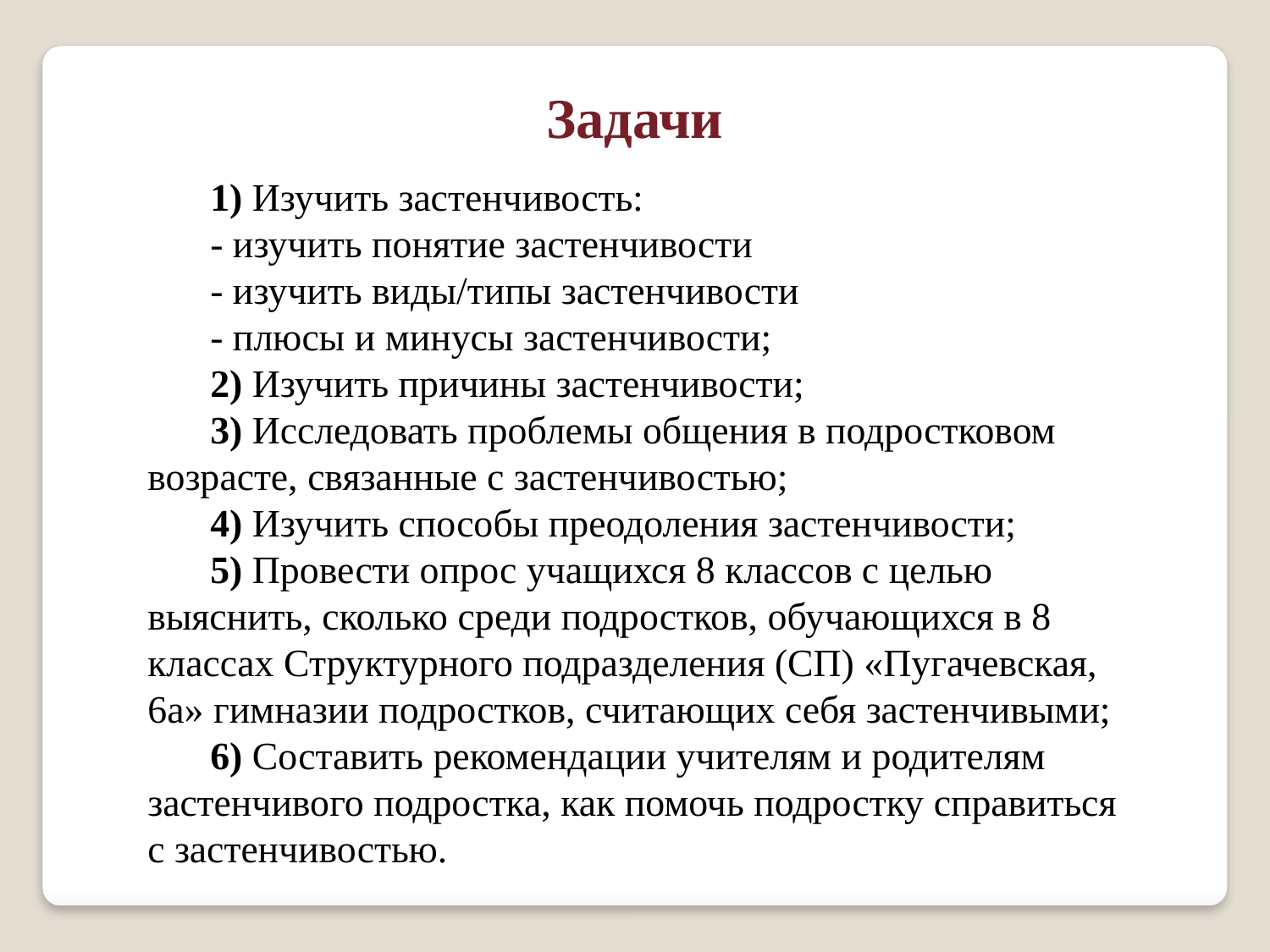

Задачи
1) Изучить застенчивость:
- изучить понятие застенчивости
- изучить виды/типы застенчивости
- плюсы и минусы застенчивости;
2) Изучить причины застенчивости;
3) Исследовать проблемы общения в подростковом возрасте, связанные с застенчивостью;
4) Изучить способы преодоления застенчивости;
5) Провести опрос учащихся 8 классов с целью выяснить, сколько среди подростков, обучающихся в 8 классах Структурного подразделения (СП) «Пугачевская, 6а» гимназии подростков, считающих себя застенчивыми;
6) Составить рекомендации учителям и родителям застенчивого подростка, как помочь подростку справиться с застенчивостью.